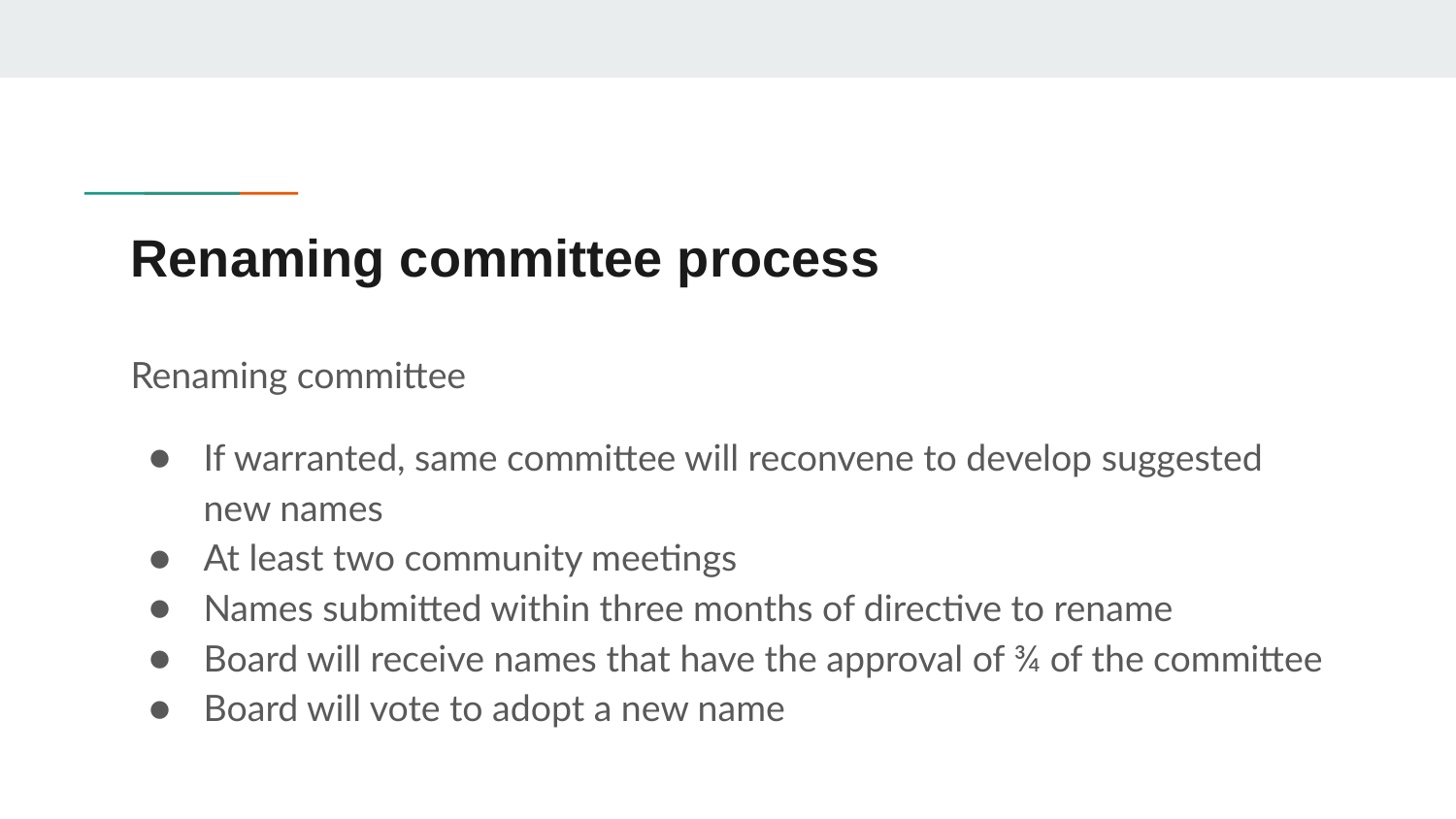

# Renaming committee process
Renaming committee
If warranted, same committee will reconvene to develop suggested new names
At least two community meetings
Names submitted within three months of directive to rename
Board will receive names that have the approval of ¾ of the committee
Board will vote to adopt a new name